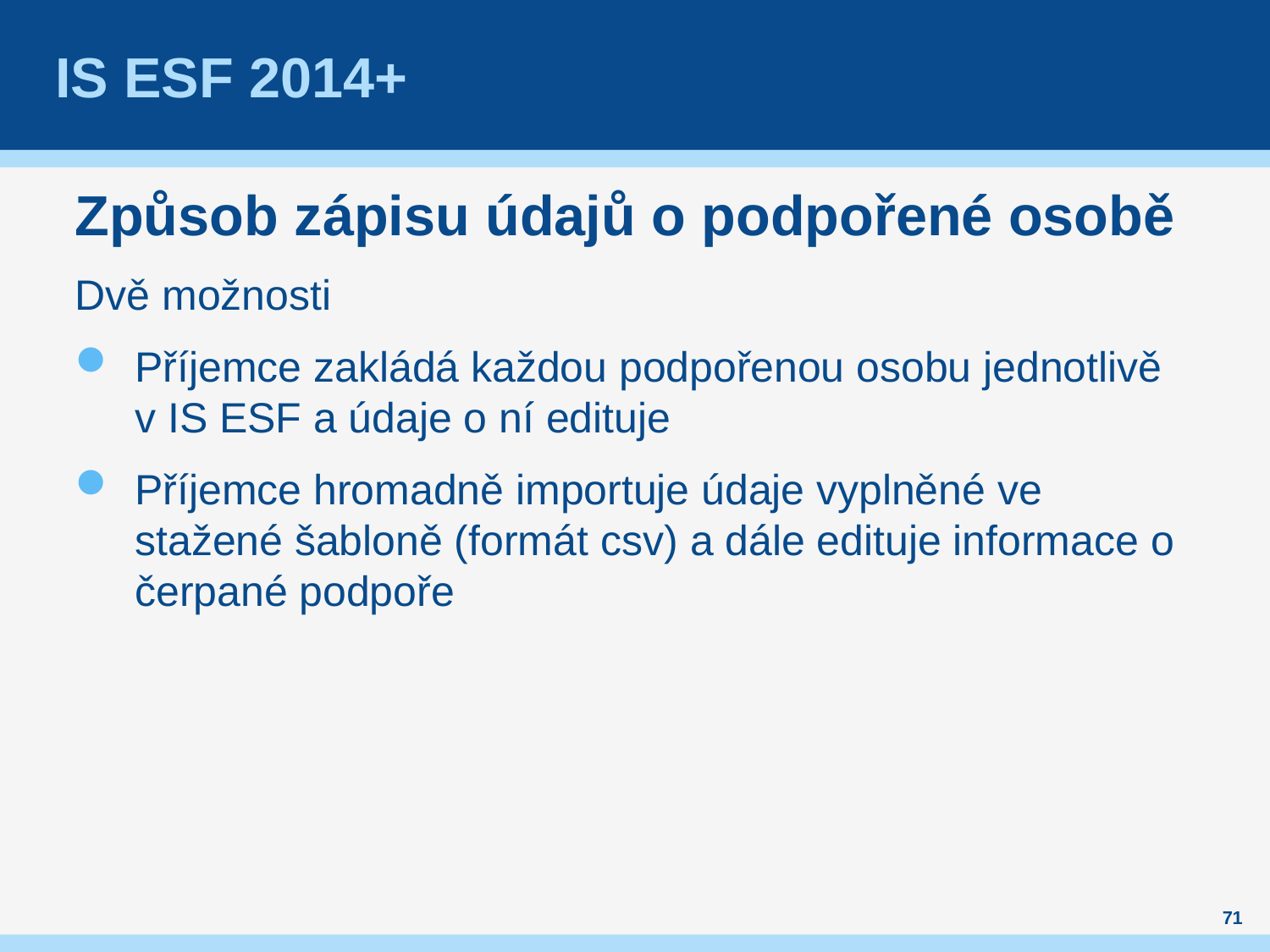

# IS ESF 2014+
Způsob zápisu údajů o podpořené osobě
Dvě možnosti
Příjemce zakládá každou podpořenou osobu jednotlivě v IS ESF a údaje o ní edituje
Příjemce hromadně importuje údaje vyplněné ve stažené šabloně (formát csv) a dále edituje informace o čerpané podpoře

71